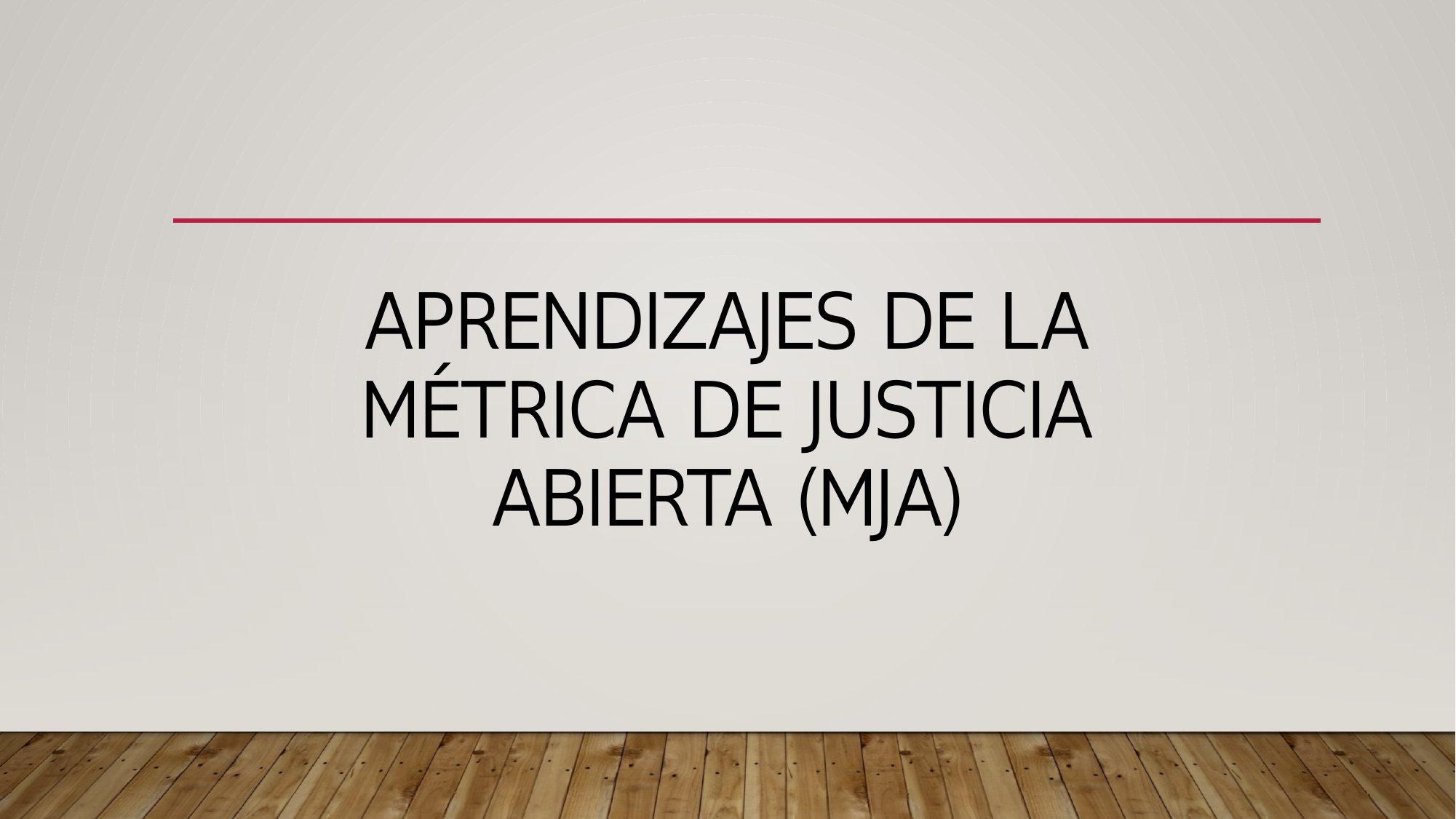

# aprendizajes de la Métrica de Justicia Abierta (MJA)